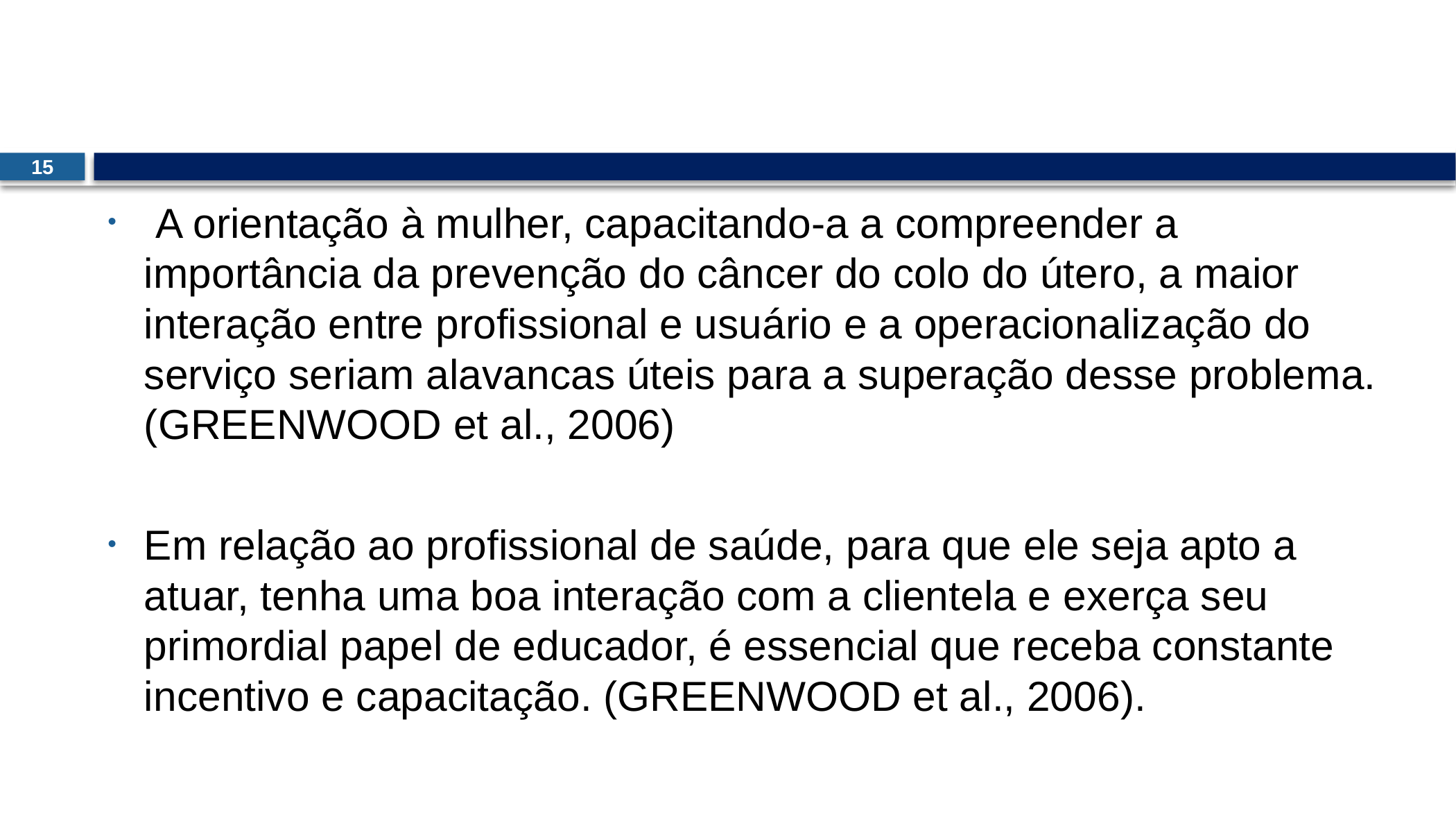

15
 A orientação à mulher, capacitando-a a compreender a importância da prevenção do câncer do colo do útero, a maior interação entre profissional e usuário e a operacionalização do serviço seriam alavancas úteis para a superação desse problema. (GREENWOOD et al., 2006)

Em relação ao profissional de saúde, para que ele seja apto a atuar, tenha uma boa interação com a clientela e exerça seu primordial papel de educador, é essencial que receba constante incentivo e capacitação. (GREENWOOD et al., 2006).